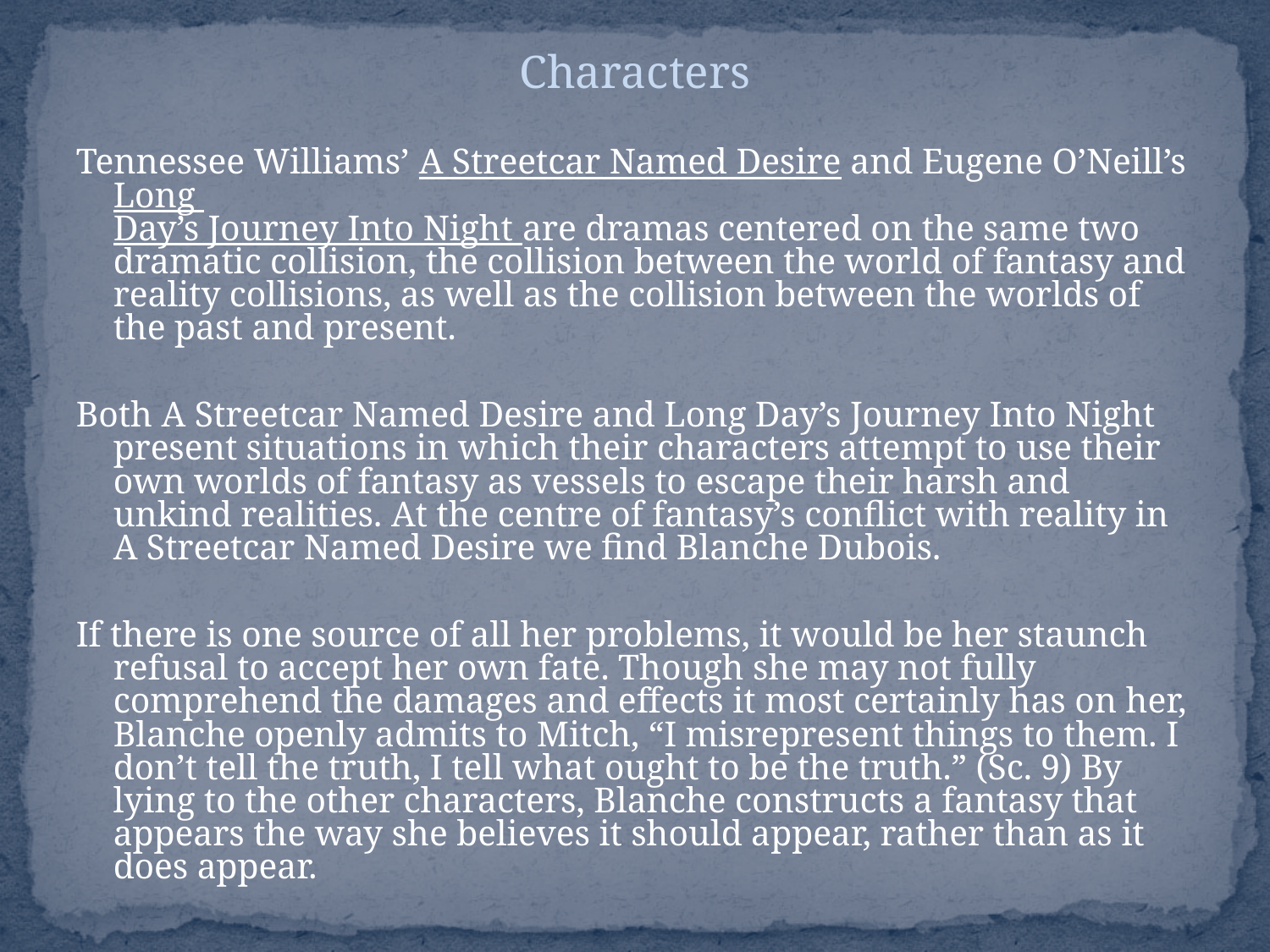

Characters

Tennessee Williams’ A Streetcar Named Desire and Eugene O’Neill’s Long
Day’s Journey Into Night are dramas centered on the same two dramatic collision, the collision between the world of fantasy and reality collisions, as well as the collision between the worlds of the past and present.

Both A Streetcar Named Desire and Long Day’s Journey Into Night present situations in which their characters attempt to use their own worlds of fantasy as vessels to escape their harsh and unkind realities. At the centre of fantasy’s conflict with reality in A Streetcar Named Desire we find Blanche Dubois.

If there is one source of all her problems, it would be her staunch
refusal to accept her own fate. Though she may not fully comprehend the damages and effects it most certainly has on her, Blanche openly admits to Mitch, “I misrepresent things to them. I don’t tell the truth, I tell what ought to be the truth.” (Sc. 9) By lying to the other characters, Blanche constructs a fantasy that appears the way she believes it should appear, rather than as it does appear.